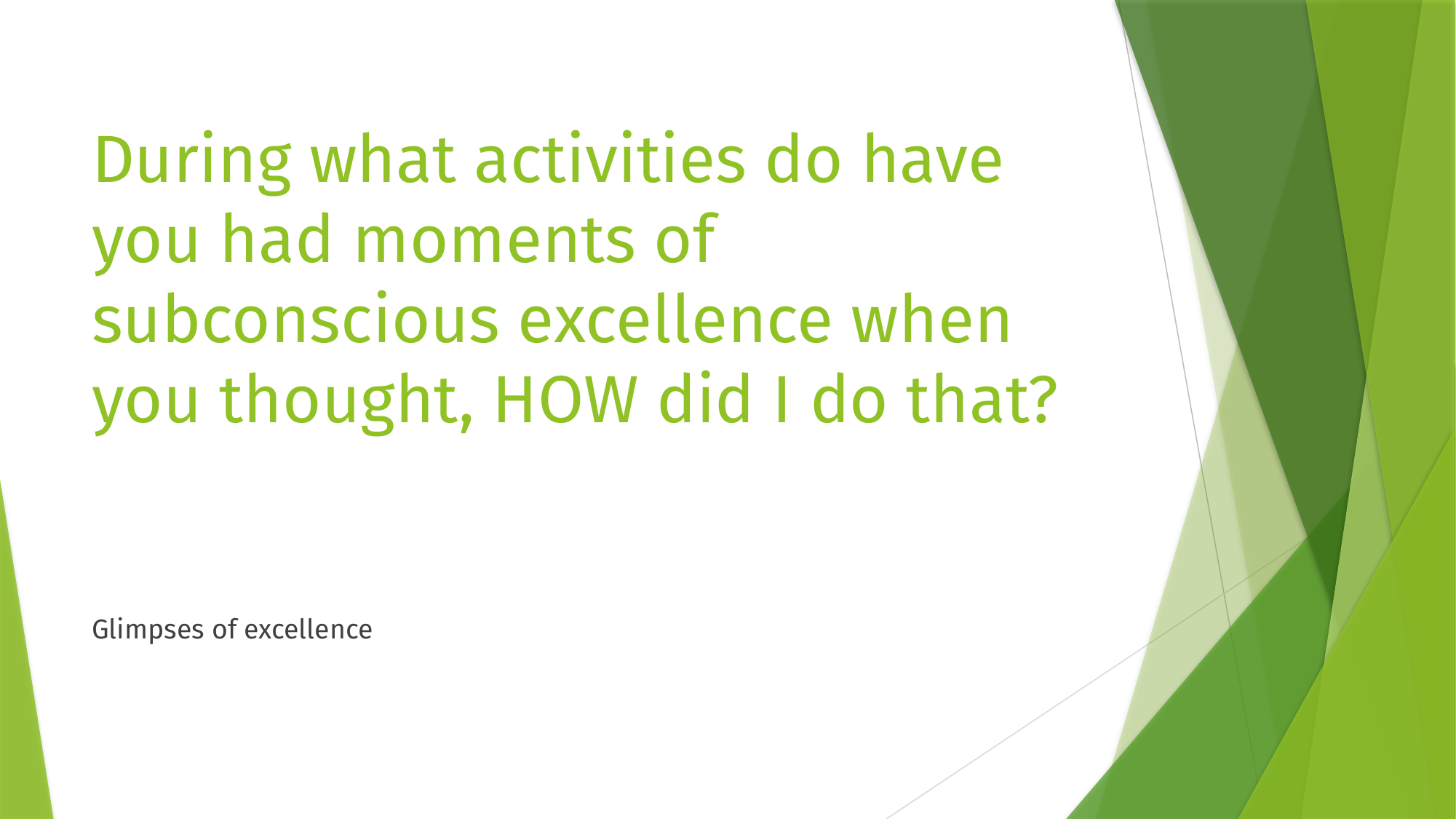

# During what activities do have you had moments of subconscious excellence when you thought, HOW did I do that?
Glimpses of excellence